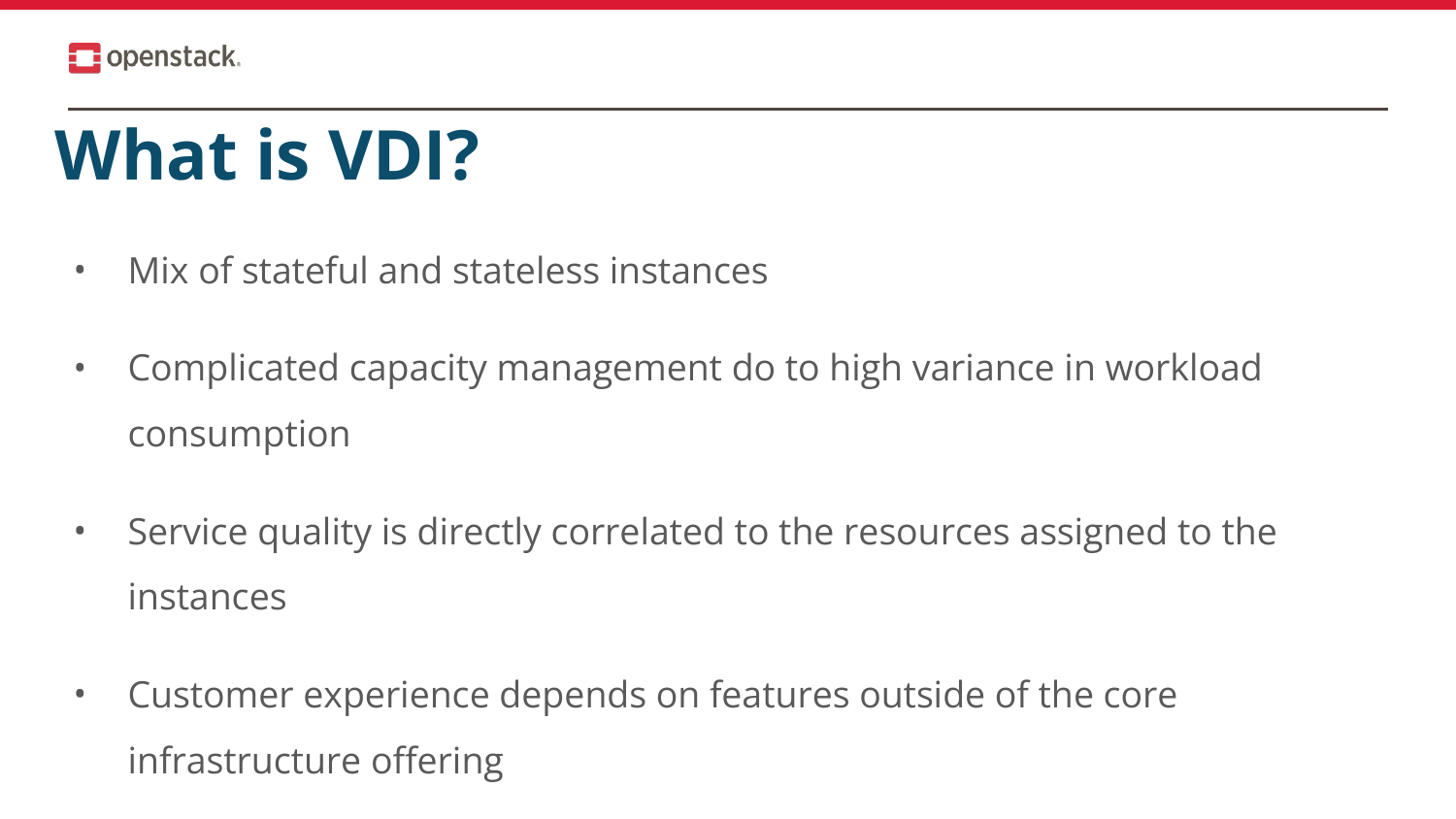

# What is VDI?
Mix of stateful and stateless instances
Complicated capacity management do to high variance in workload consumption
Service quality is directly correlated to the resources assigned to the instances
Customer experience depends on features outside of the core infrastructure offering